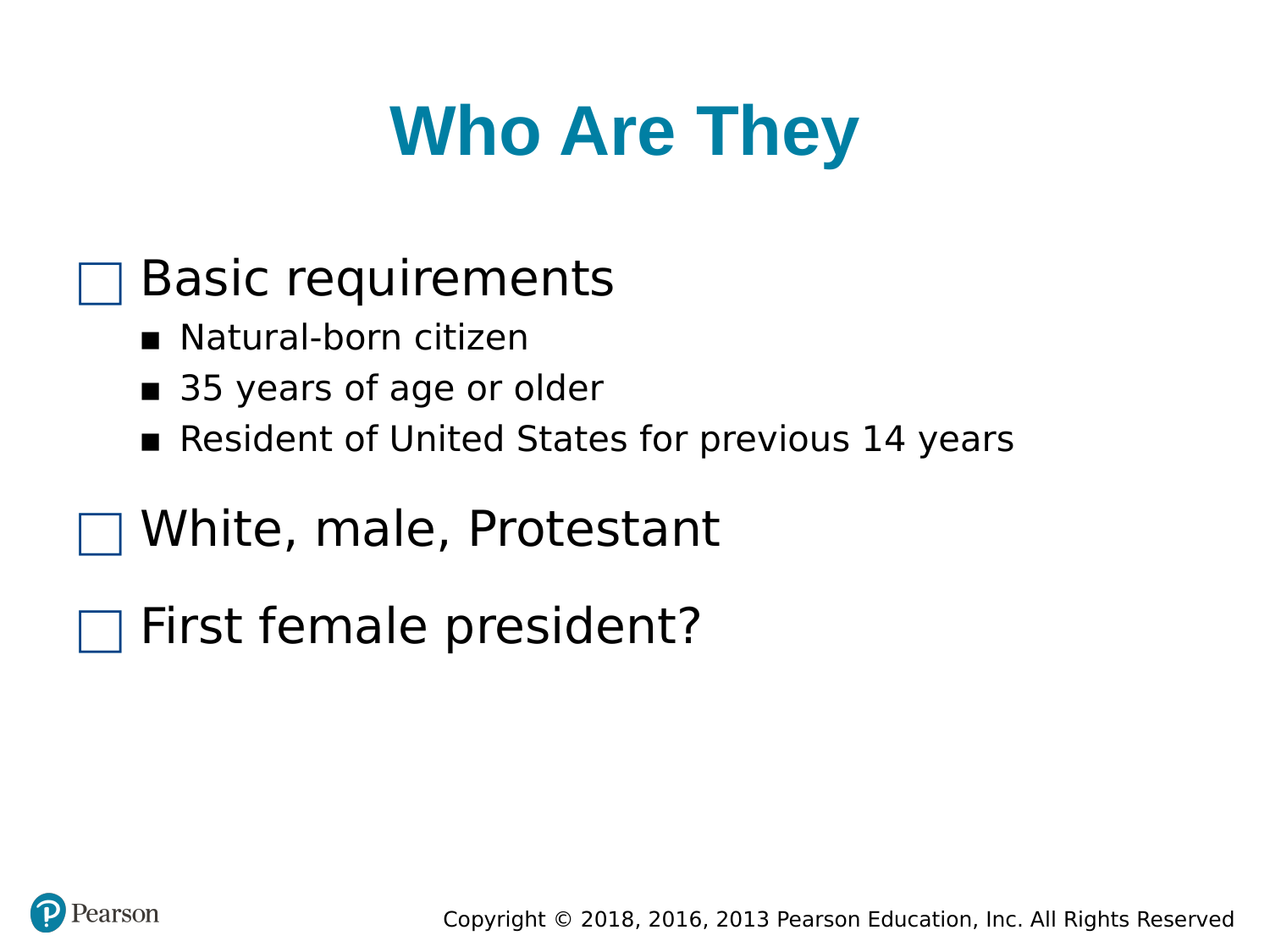

# Who Are They
Basic requirements
Natural-born citizen
35 years of age or older
Resident of United States for previous 14 years
White, male, Protestant
First female president?